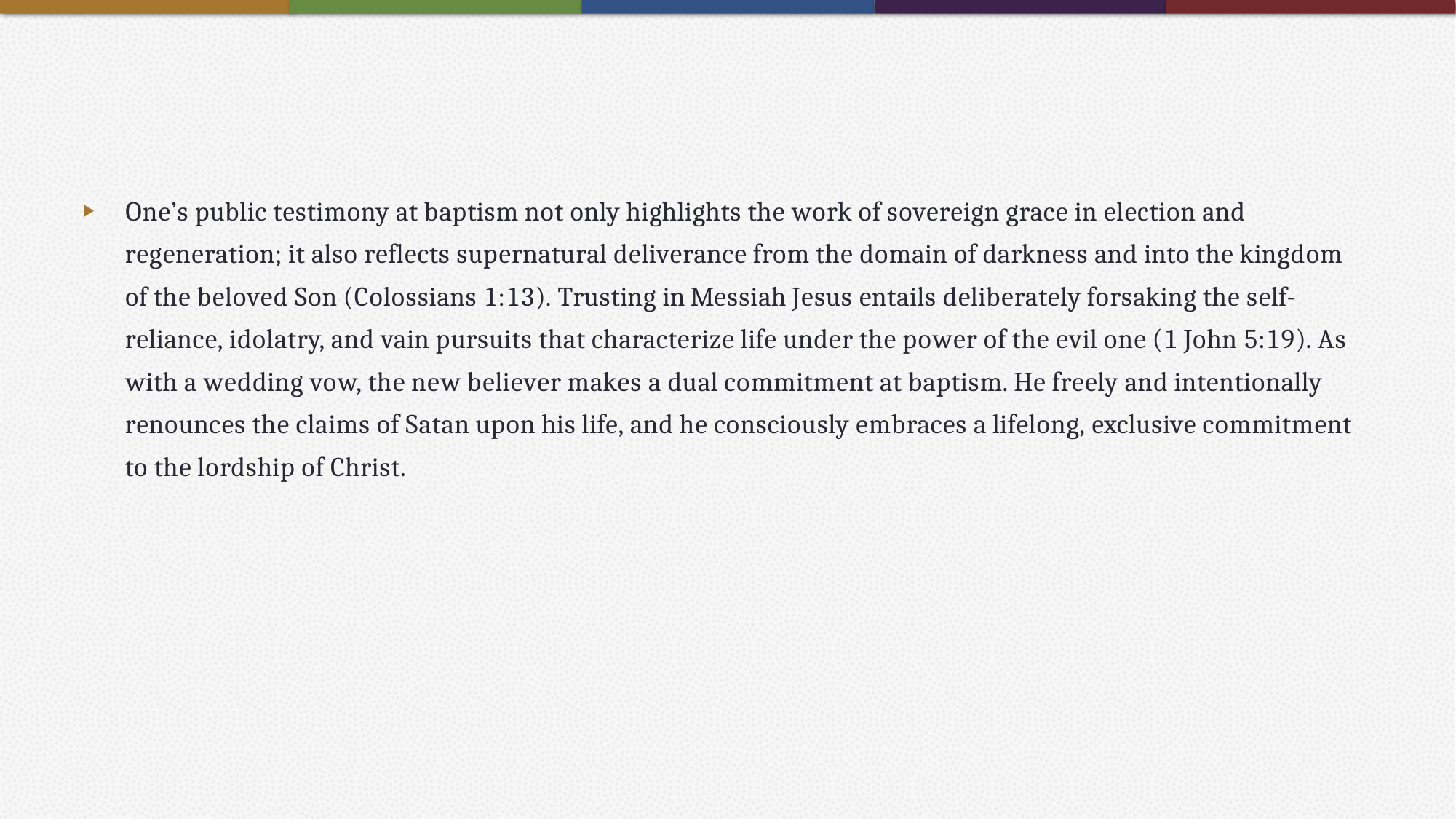

#
One’s public testimony at baptism not only highlights the work of sovereign grace in election and regeneration; it also reflects supernatural deliverance from the domain of darkness and into the kingdom of the beloved Son (Colossians 1:13). Trusting in Messiah Jesus entails deliberately forsaking the self-reliance, idolatry, and vain pursuits that characterize life under the power of the evil one (1 John 5:19). As with a wedding vow, the new believer makes a dual commitment at baptism. He freely and intentionally renounces the claims of Satan upon his life, and he consciously embraces a lifelong, exclusive commitment to the lordship of Christ.